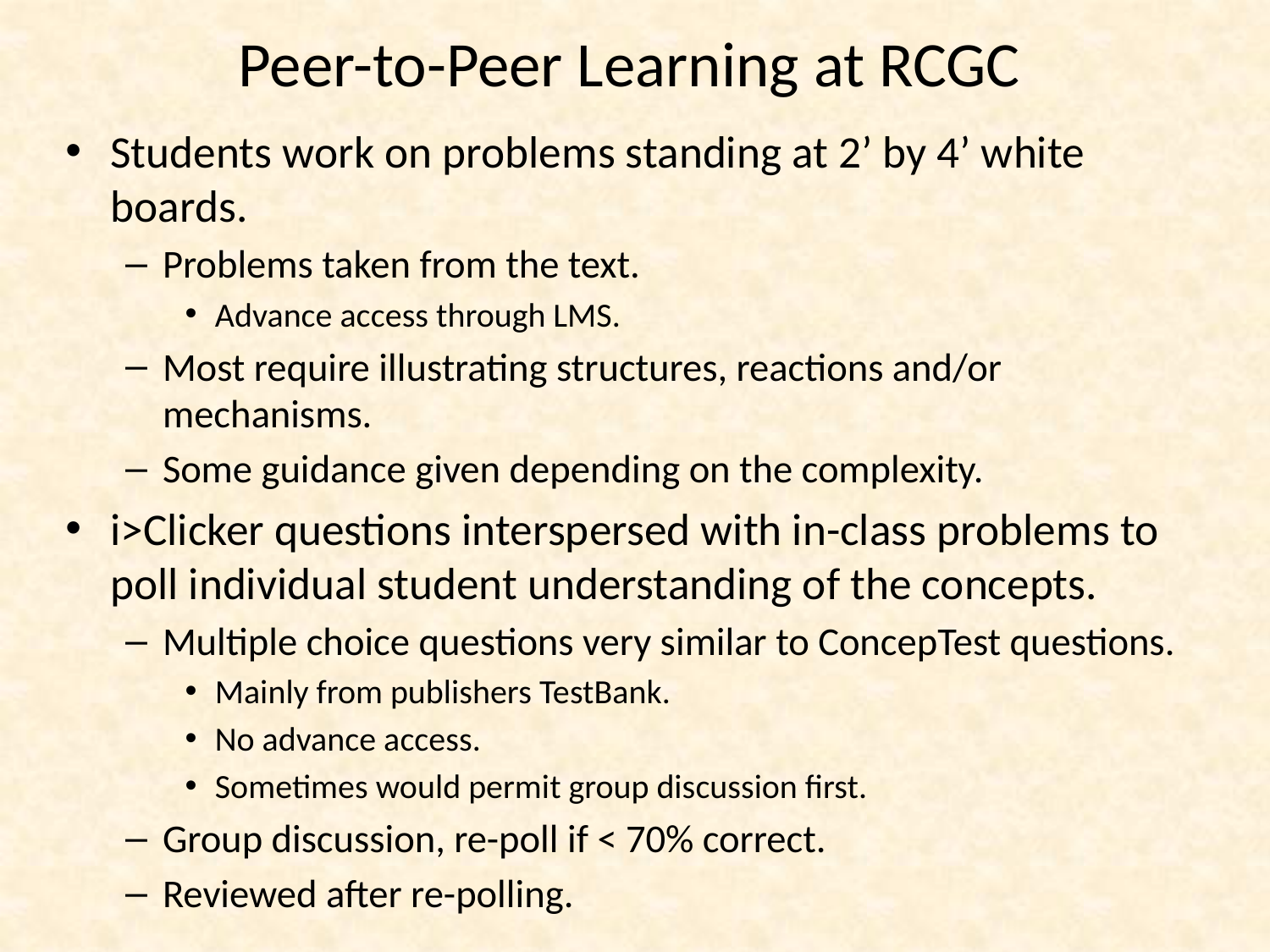

# Peer-to-Peer Learning at RCGC
Students work on problems standing at 2’ by 4’ white boards.
Problems taken from the text.
Advance access through LMS.
Most require illustrating structures, reactions and/or mechanisms.
Some guidance given depending on the complexity.
i>Clicker questions interspersed with in-class problems to poll individual student understanding of the concepts.
Multiple choice questions very similar to ConcepTest questions.
Mainly from publishers TestBank.
No advance access.
Sometimes would permit group discussion first.
Group discussion, re-poll if < 70% correct.
Reviewed after re-polling.